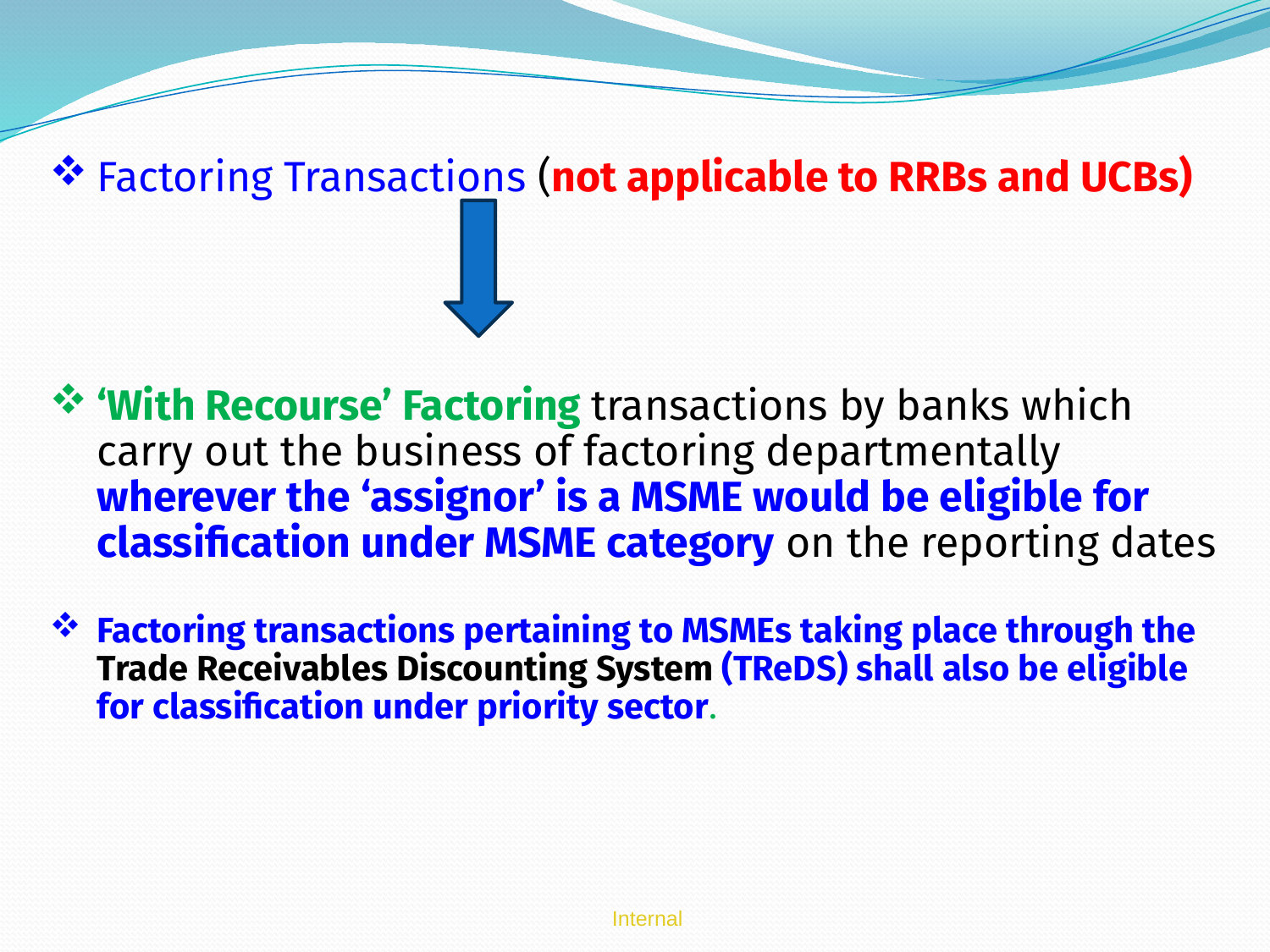

Factoring Transactions (not applicable to RRBs and UCBs)

‘With Recourse’ Factoring transactions by banks which carry out the business of factoring departmentally wherever the ‘assignor’ is a MSME would be eligible for classification under MSME category on the reporting dates

Factoring transactions pertaining to MSMEs taking place through the Trade Receivables Discounting System (TReDS) shall also be eligible for classification under priority sector.

Internal